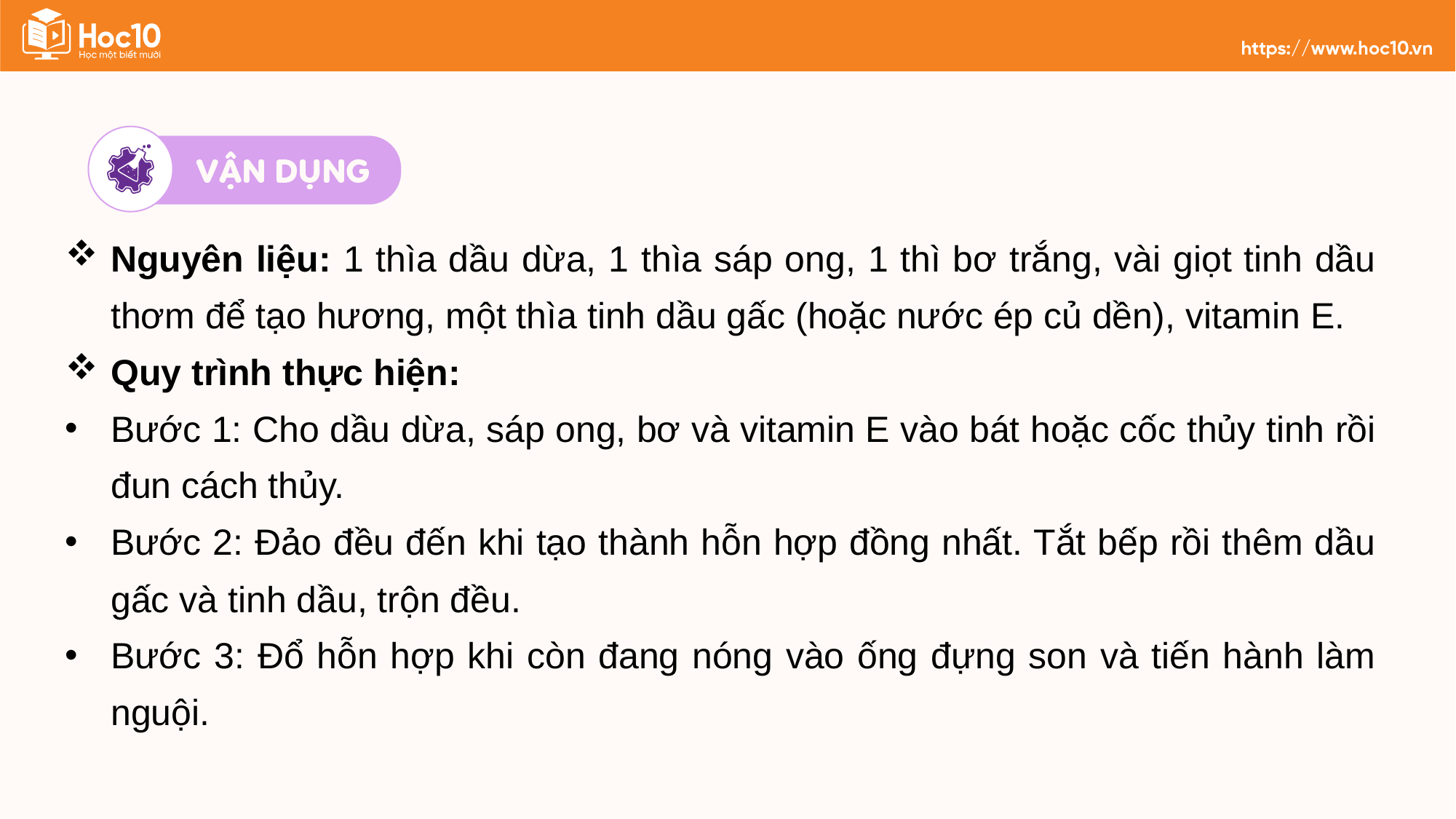

Nguyên liệu: 1 thìa dầu dừa, 1 thìa sáp ong, 1 thì bơ trắng, vài giọt tinh dầu thơm để tạo hương, một thìa tinh dầu gấc (hoặc nước ép củ dền), vitamin E.
Quy trình thực hiện:
Bước 1: Cho dầu dừa, sáp ong, bơ và vitamin E vào bát hoặc cốc thủy tinh rồi đun cách thủy.
Bước 2: Đảo đều đến khi tạo thành hỗn hợp đồng nhất. Tắt bếp rồi thêm dầu gấc và tinh dầu, trộn đều.
Bước 3: Đổ hỗn hợp khi còn đang nóng vào ống đựng son và tiến hành làm nguội.